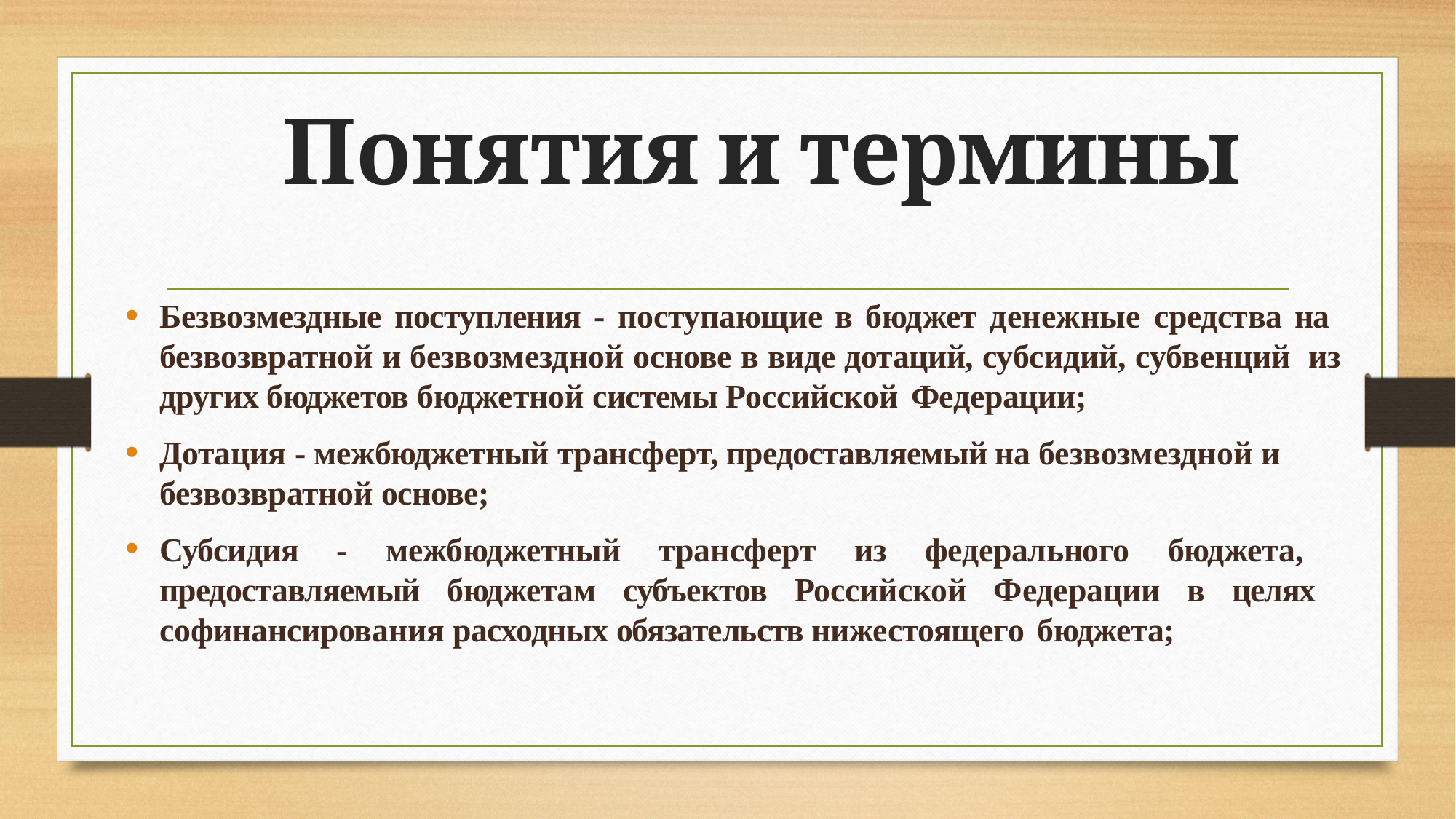

# Понятия и термины
Безвозмездные поступления - поступающие в бюджет денежные средства на  безвозвратной и безвозмездной основе в виде дотаций, субсидий, субвенций  из других бюджетов бюджетной системы Российской Федерации;
Дотация - межбюджетный трансферт, предоставляемый на безвозмездной и
безвозвратной основе;
Субсидия - межбюджетный трансферт из федерального бюджета,  предоставляемый бюджетам субъектов Российской Федерации в целях  софинансирования расходных обязательств нижестоящего бюджета;